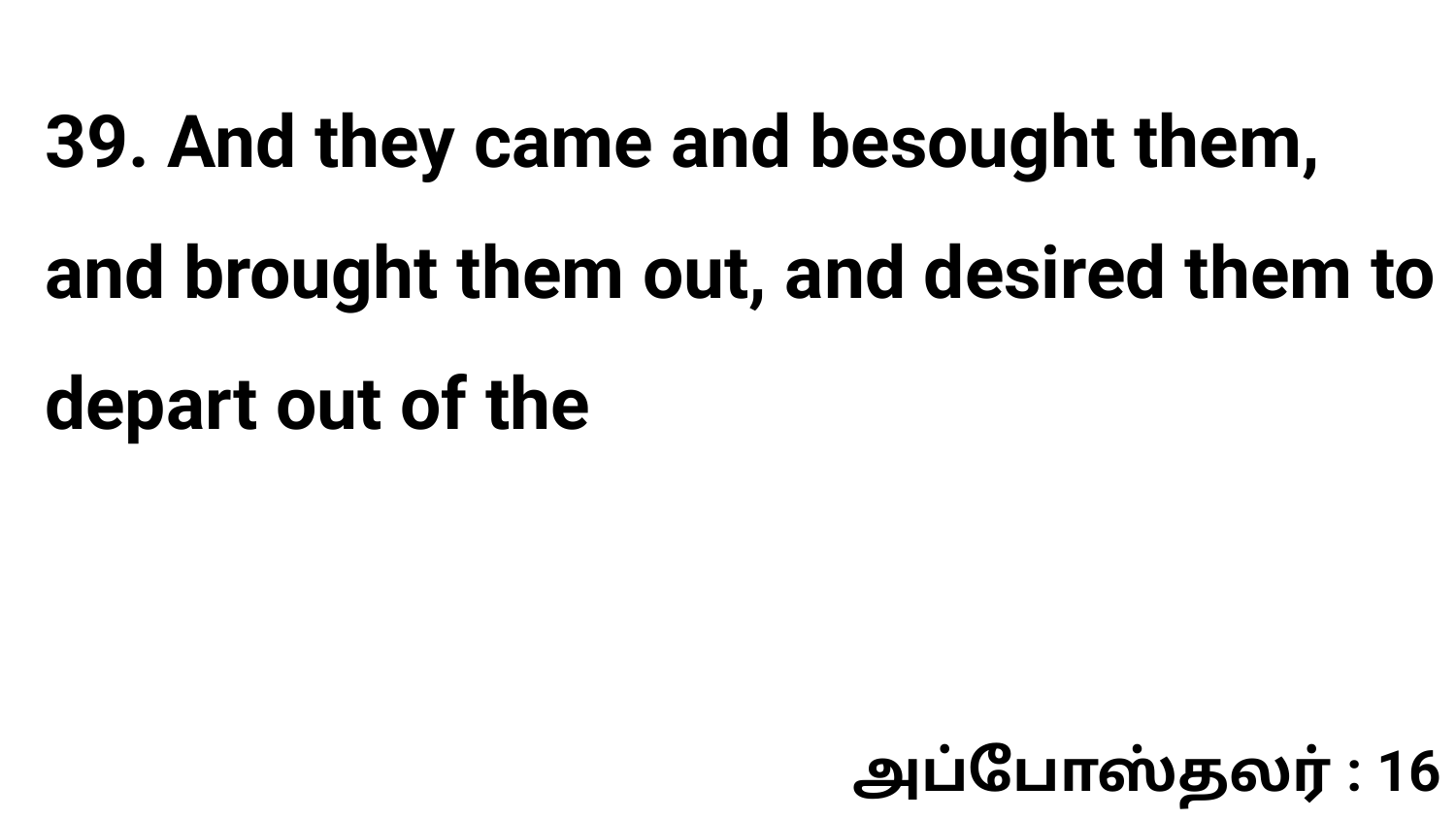

39. And they came and besought them, and brought them out, and desired them to depart out of the
அப்போஸ்தலர் : 16